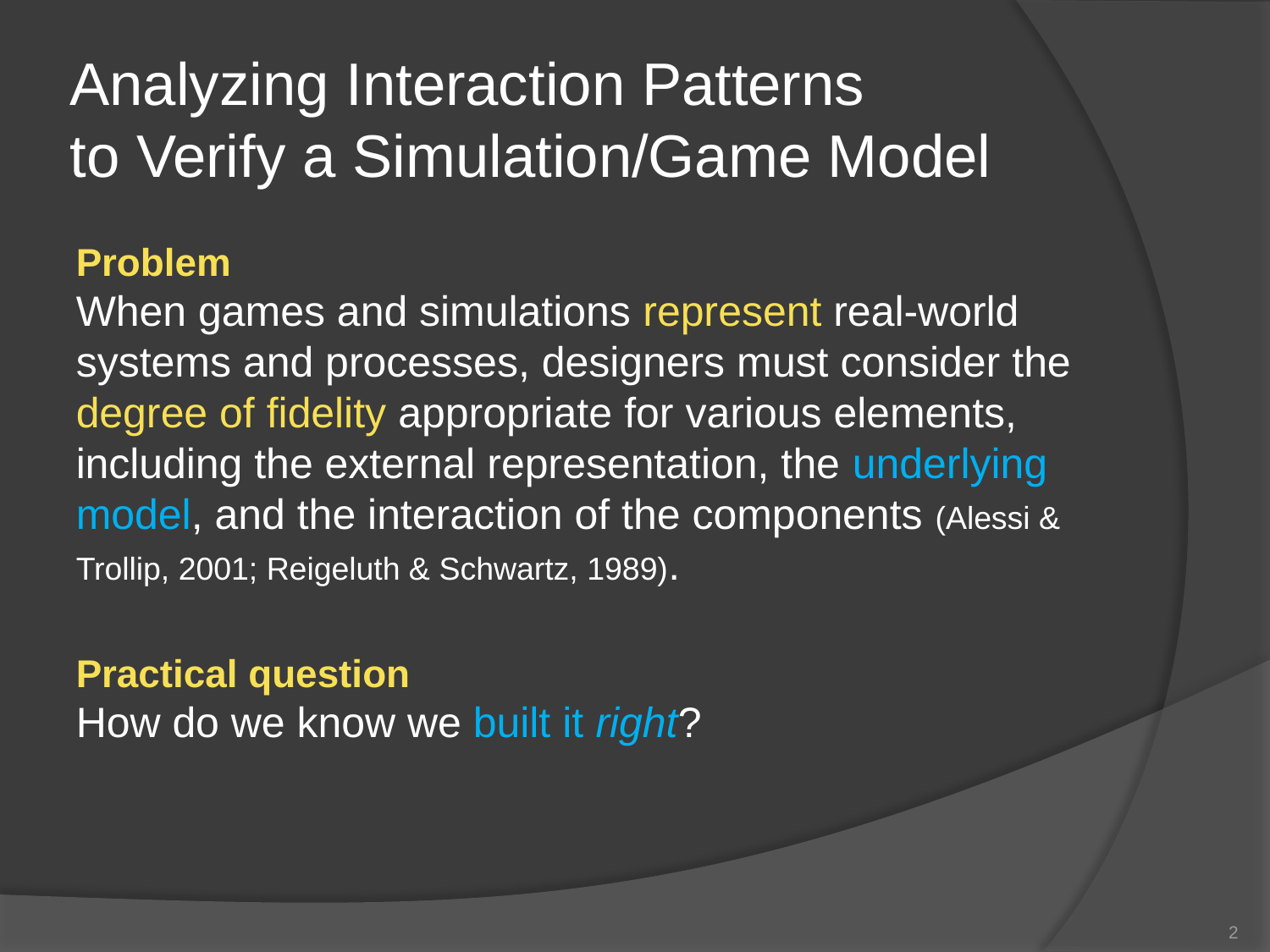

# Analyzing Interaction Patterns to Verify a Simulation/Game Model
Problem
When games and simulations represent real-world systems and processes, designers must consider the degree of fidelity appropriate for various elements, including the external representation, the underlying model, and the interaction of the components (Alessi & Trollip, 2001; Reigeluth & Schwartz, 1989).

Practical question
How do we know we built it right?

2